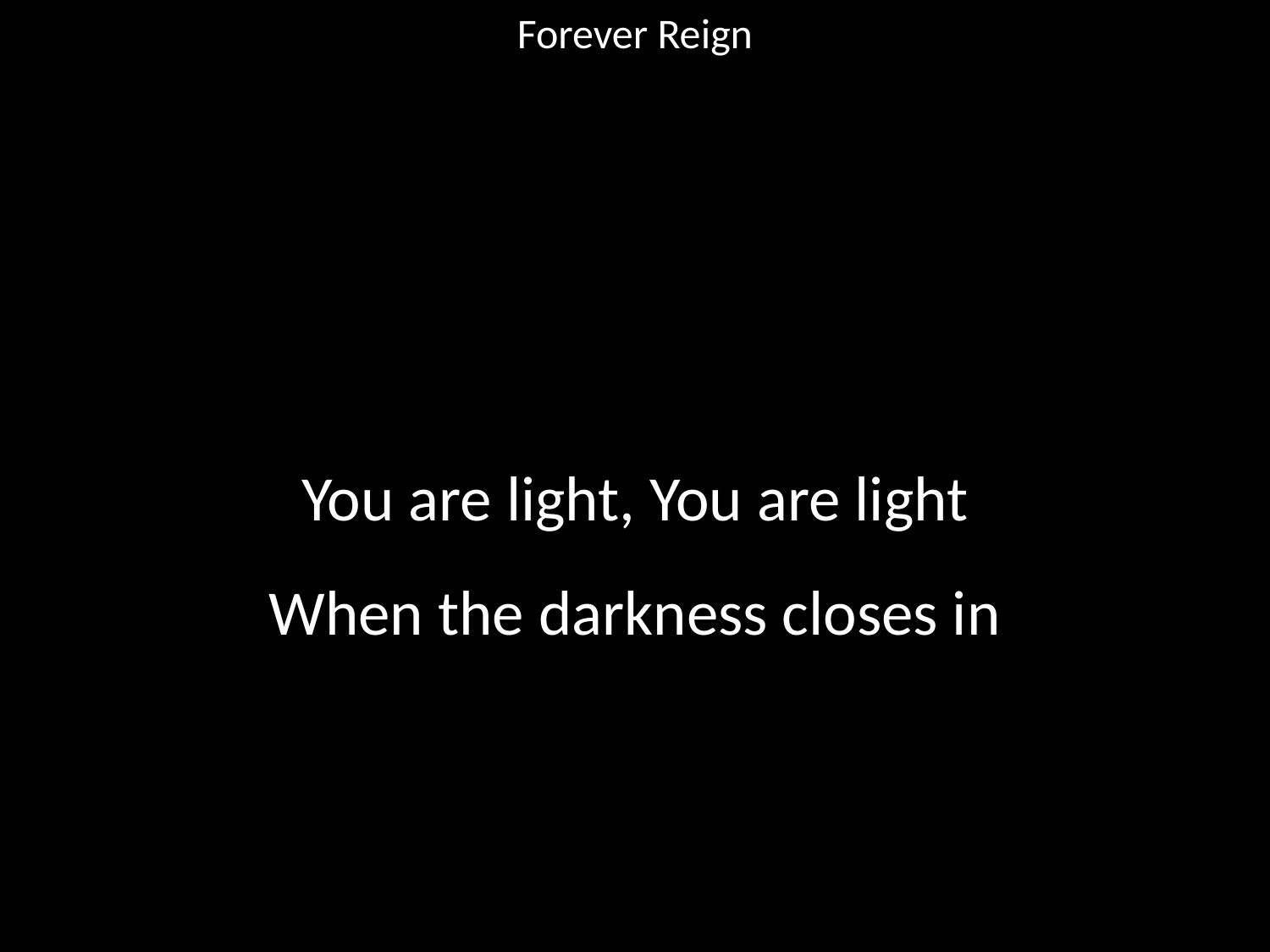

Forever Reign
#
You are light, You are light
When the darkness closes in